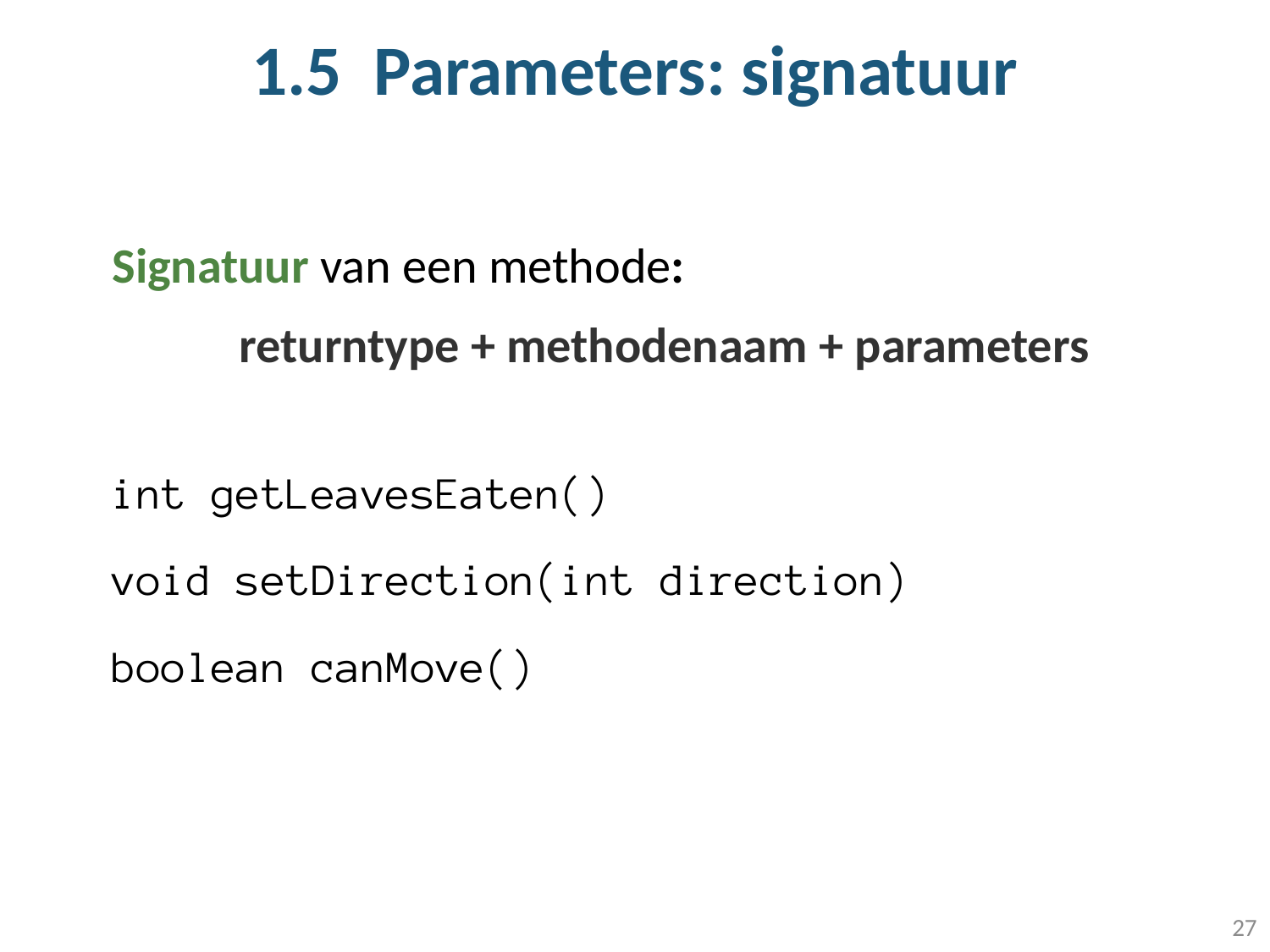

# 1.5  Parameters: signatuur
Signatuur van een methode:
	returntype + methodenaam + parameters

int getLeavesEaten()
void setDirection(int direction)
boolean canMove()

27